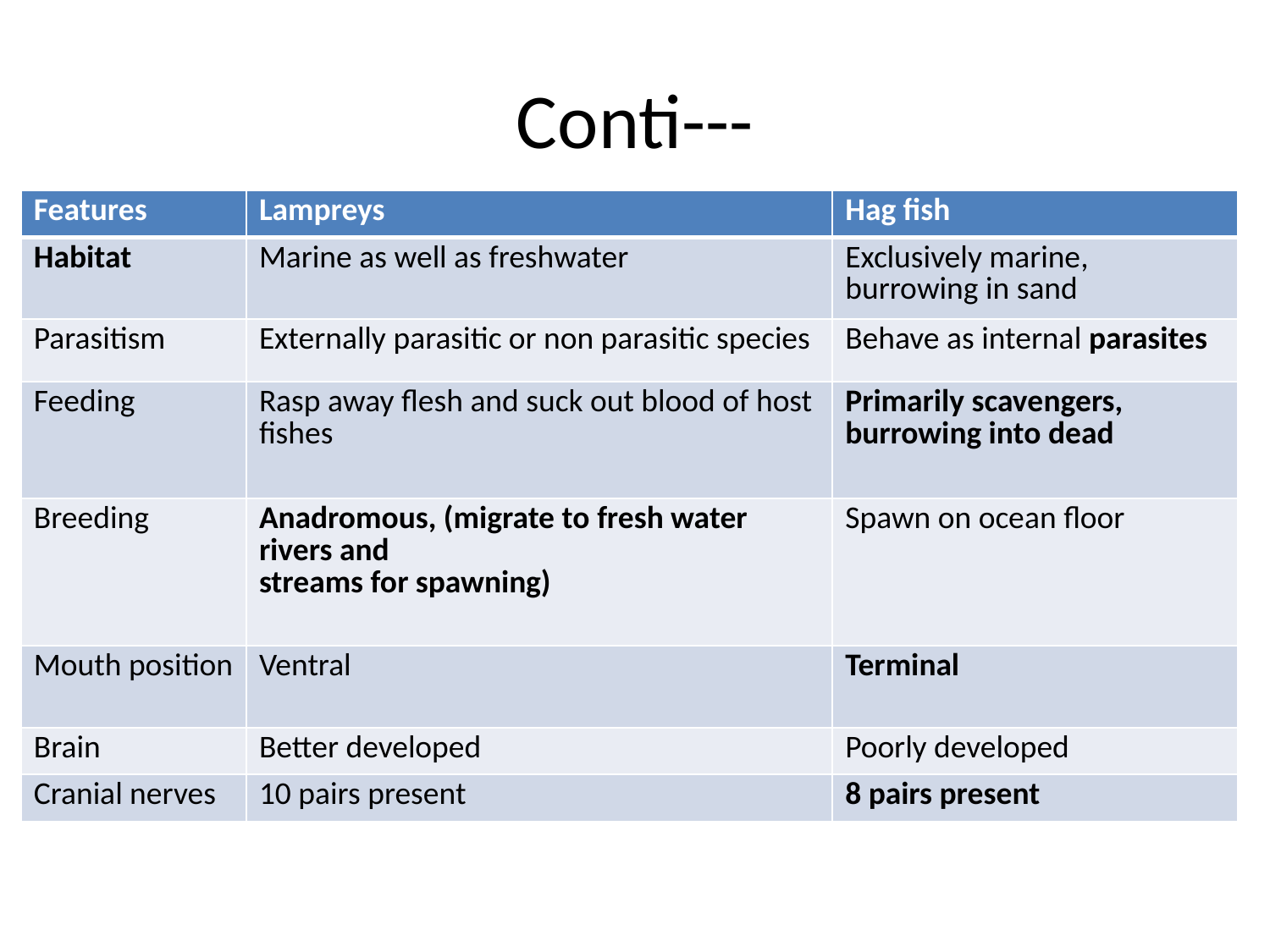

# Conti---
| Features | Lampreys | Hag fish |
| --- | --- | --- |
| Habitat | Marine as well as freshwater | Exclusively marine, burrowing in sand |
| Parasitism | Externally parasitic or non parasitic species | Behave as internal parasites |
| Feeding | Rasp away flesh and suck out blood of host fishes | Primarily scavengers, burrowing into dead |
| Breeding | Anadromous, (migrate to fresh water rivers and streams for spawning) | Spawn on ocean floor |
| Mouth position | Ventral | Terminal |
| Brain | Better developed | Poorly developed |
| Cranial nerves | 10 pairs present | 8 pairs present |